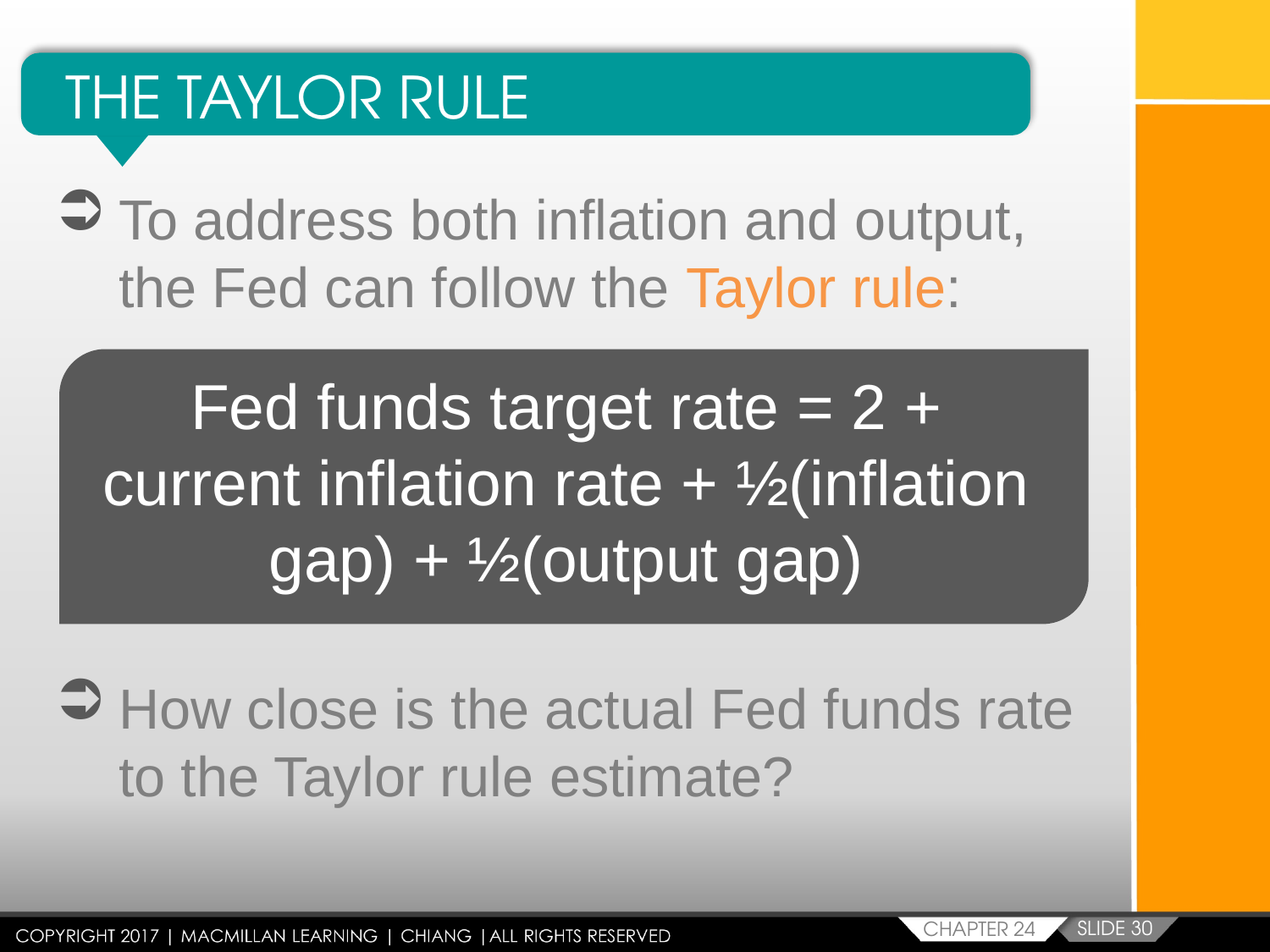

THE TAYLOR RULE

To address both inflation and output, the Fed can follow the Taylor rule:

Fed funds target rate = 2 + current inflation rate + ½(inflation gap) + ½(output gap)
How close is the actual Fed funds rate to the Taylor rule estimate?
SLIDE 30
CHAPTER 24